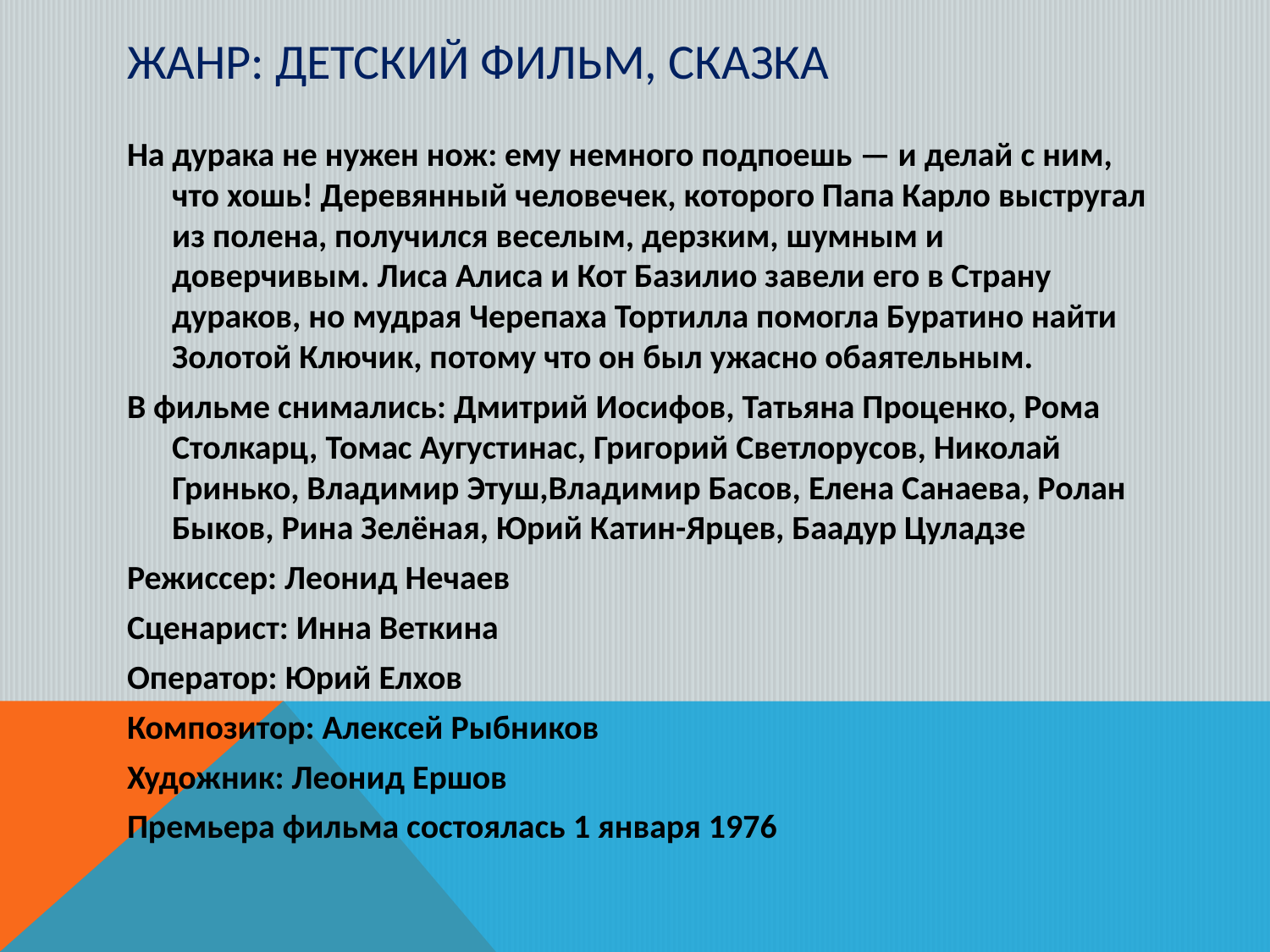

# Жанр: детский фильм, сказка
На дурака не нужен нож: ему немного подпоешь — и делай с ним, что хошь! Деревянный человечек, которого Папа Карло выстругал из полена, получился веселым, дерзким, шумным и доверчивым. Лиса Алиса и Кот Базилио завели его в Страну дураков, но мудрая Черепаха Тортилла помогла Буратино найти Золотой Ключик, потому что он был ужасно обаятельным.
В фильме снимались: Дмитрий Иосифов, Татьяна Проценко, Рома Столкарц, Томас Аугустинас, Григорий Светлорусов, Николай Гринько, Владимир Этуш,Владимир Басов, Елена Санаева, Ролан Быков, Рина Зелёная, Юрий Катин-Ярцев, Баадур Цуладзе
Режиссер: Леонид Нечаев
Сценарист: Инна Веткина
Оператор: Юрий Елхов
Композитор: Алексей Рыбников
Художник: Леонид Ершов
Премьера фильма состоялась 1 января 1976